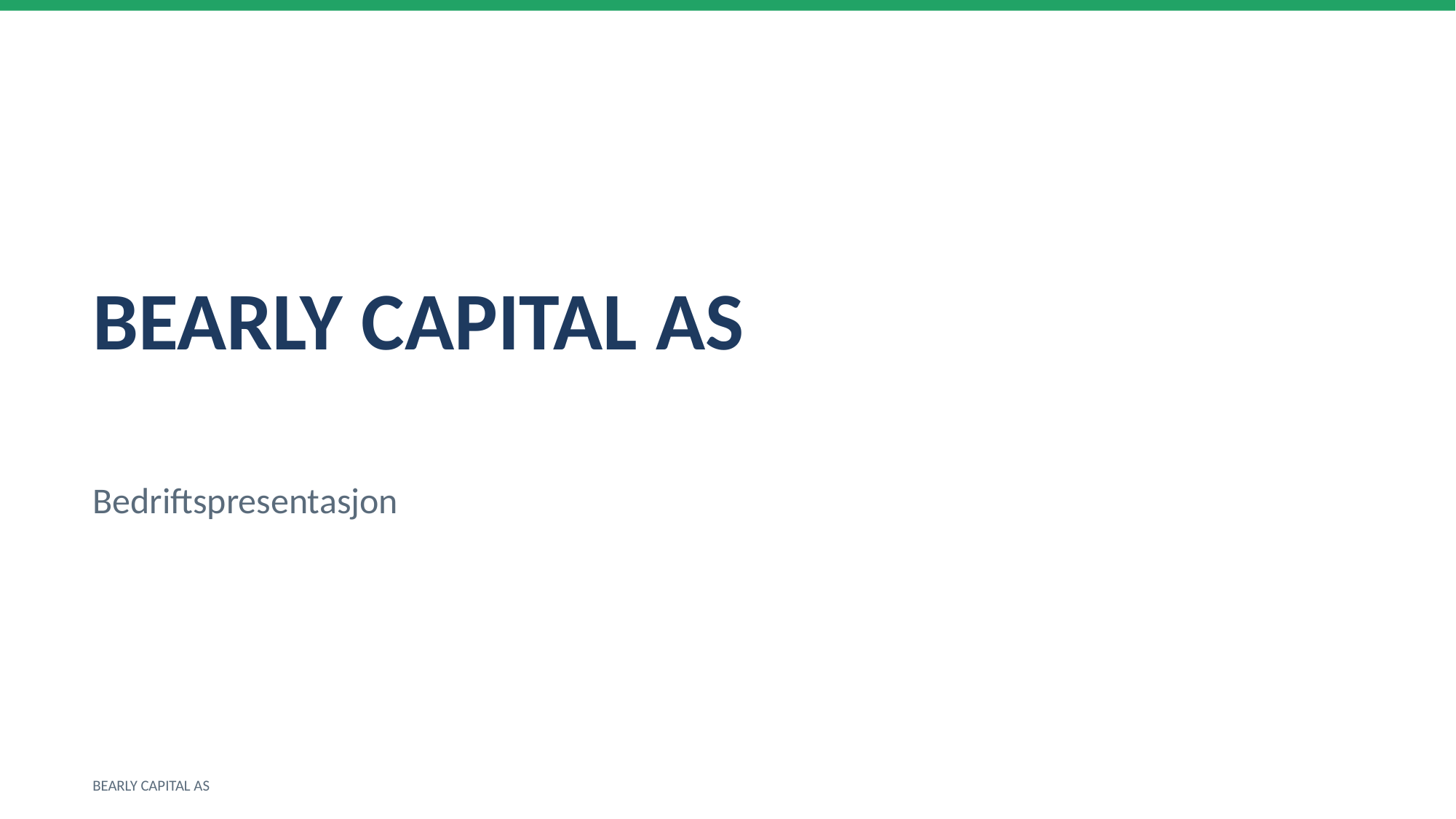

BEARLY CAPITAL AS
Bedriftspresentasjon
BEARLY CAPITAL AS